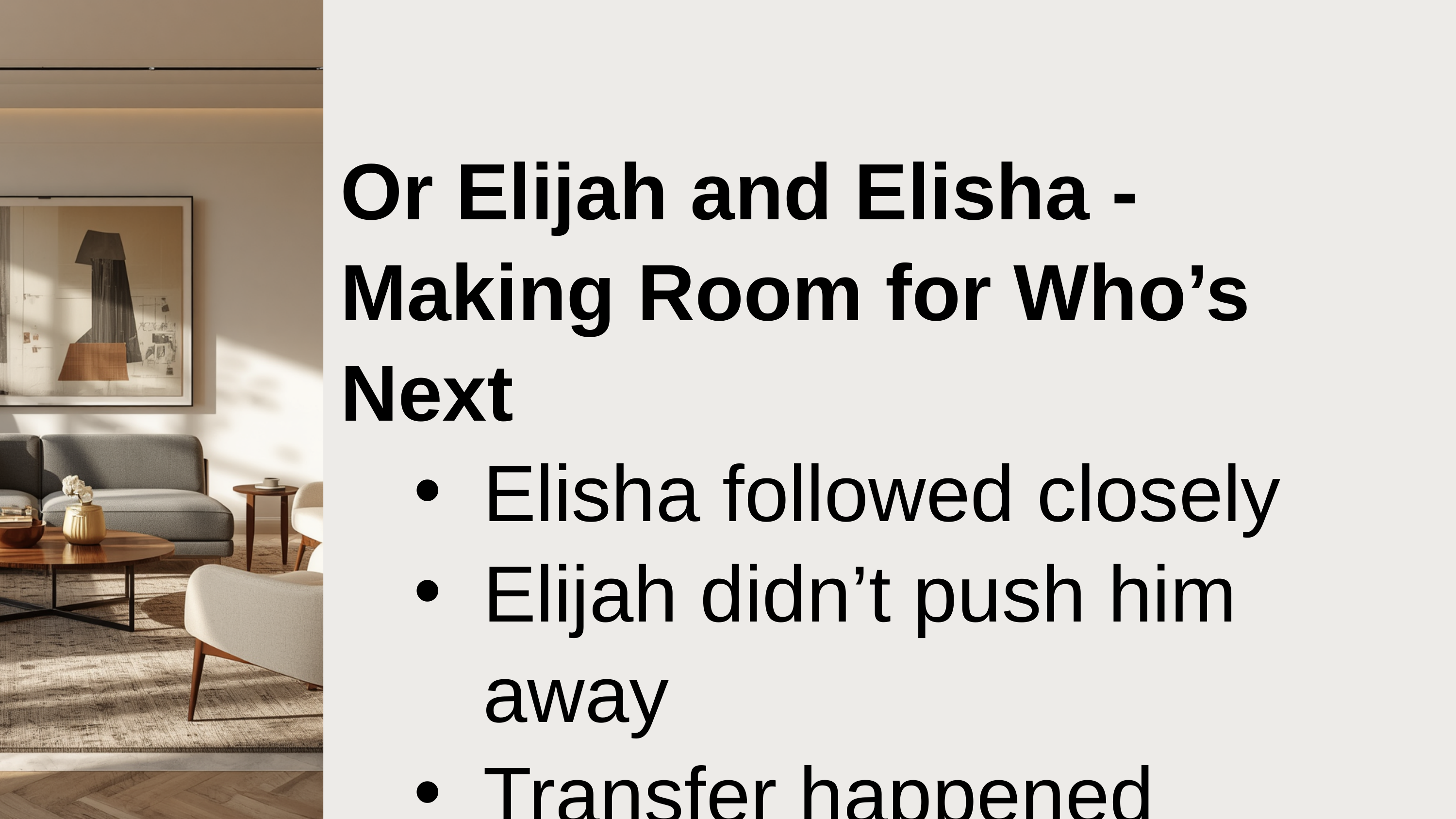

Or Elijah and Elisha - Making Room for Who’s Next
Elisha followed closely
Elijah didn’t push him away
Transfer happened through proximity